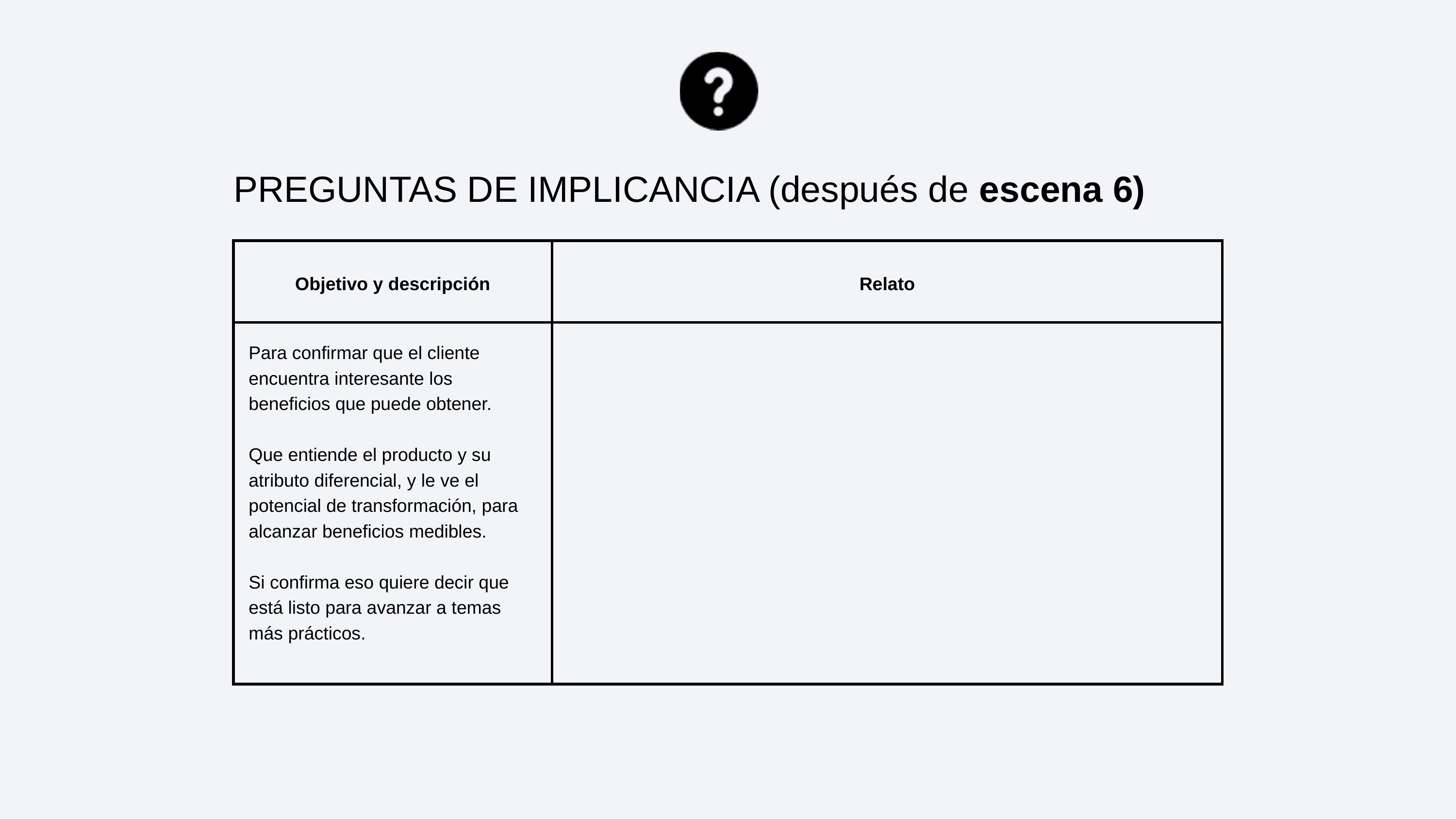

PREGUNTAS DE IMPLICANCIA (después de escena 6)
| Objetivo y descripción | Relato |
| --- | --- |
| Para confirmar que el cliente encuentra interesante los beneficios que puede obtener. Que entiende el producto y su atributo diferencial, y le ve el potencial de transformación, para alcanzar beneficios medibles. Si confirma eso quiere decir que está listo para avanzar a temas más prácticos. |  |